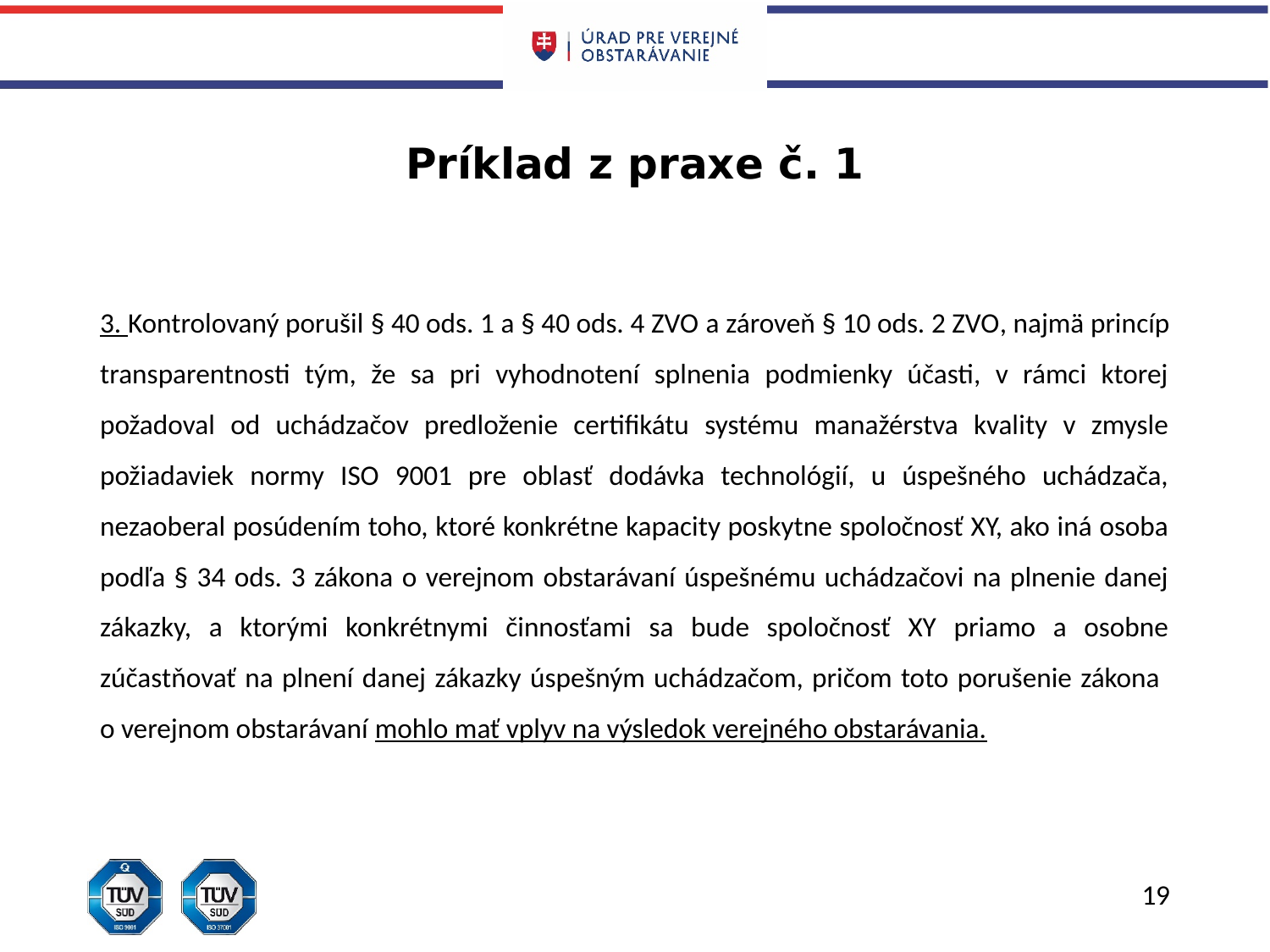

# Príklad z praxe č. 1
3. Kontrolovaný porušil § 40 ods. 1 a § 40 ods. 4 ZVO a zároveň § 10 ods. 2 ZVO, najmä princíp transparentnosti tým, že sa pri vyhodnotení splnenia podmienky účasti, v rámci ktorej požadoval od uchádzačov predloženie certifikátu systému manažérstva kvality v zmysle požiadaviek normy ISO 9001 pre oblasť dodávka technológií, u úspešného uchádzača, nezaoberal posúdením toho, ktoré konkrétne kapacity poskytne spoločnosť XY, ako iná osoba podľa § 34 ods. 3 zákona o verejnom obstarávaní úspešnému uchádzačovi na plnenie danej zákazky, a ktorými konkrétnymi činnosťami sa bude spoločnosť XY priamo a osobne zúčastňovať na plnení danej zákazky úspešným uchádzačom, pričom toto porušenie zákona
o verejnom obstarávaní mohlo mať vplyv na výsledok verejného obstarávania.